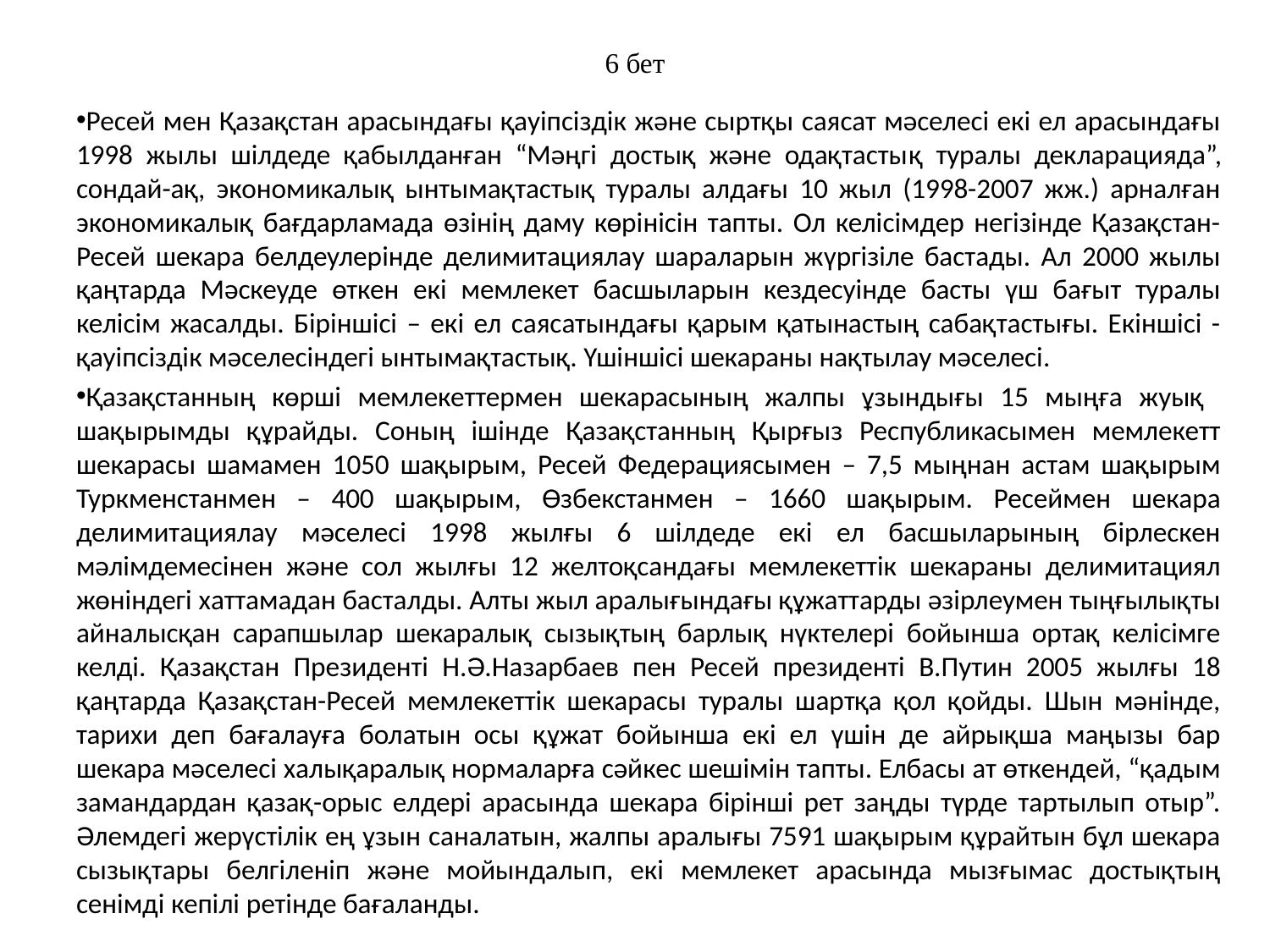

# 6 бет
Ресей мен Қазақстан арасындағы қауіпсіздік және сыртқы саясат мәселесі екі ел арасындағы 1998 жылы шілдеде қабылданған “Мәңгі достық және одақтастық туралы декларацияда”, сондай-ақ, экономикалық ынтымақтастық туралы алдағы 10 жыл (1998-2007 жж.) арналған экономикалық бағдарламада өзінің даму көрінісін тапты. Ол келісімдер негізінде Қазақстан-Ресей шекара белдеулерінде делимитациялау шараларын жүргізіле бастады. Ал 2000 жылы қаңтарда Мәскеуде өткен екі мемлекет басшыларын кездесуінде басты үш бағыт туралы келісім жасалды. Біріншісі – екі ел саясатындағы қарым қатынастың сабақтастығы. Екіншісі - қауіпсіздік мәселесіндегі ынтымақтастық. Үшіншісі шекараны нақтылау мәселесі.
Қазақстанның көрші мемлекеттермен шекарасының жалпы ұзындығы 15 мыңға жуық  шақырымды құрайды. Соның ішінде Қазақстанның Қырғыз Республикасымен мемлекетт шекарасы шамамен 1050 шақырым, Ресей Федерациясымен – 7,5 мыңнан астам шақырым Туркменстанмен – 400 шақырым, Өзбекстанмен – 1660 шақырым. Ресеймен шекара делимитациялау мәселесі 1998 жылғы 6 шілдеде екі ел басшыларының бірлескен мәлімдемесінен және сол жылғы 12 желтоқсандағы мемлекеттік шекараны делимитациял жөніндегі хаттамадан басталды. Алты жыл аралығындағы құжаттарды әзірлеумен тыңғылықты айналысқан сарапшылар шекаралық сызықтың барлық нүктелері бойынша ортақ келісімге келді. Қазақстан Президенті Н.Ә.Назарбаев пен Ресей президенті В.Путин 2005 жылғы 18 қаңтарда Қазақстан-Ресей мемлекеттік шекарасы туралы шартқа қол қойды. Шын мәнінде, тарихи деп бағалауға болатын осы құжат бойынша екі ел үшін де айрықша маңызы бар шекара мәселесі халықаралық нормаларға сәйкес шешімін тапты. Елбасы ат өткендей, “қадым замандардан қазақ-орыс елдері арасында шекара бірінші рет заңды түрде тартылып отыр”. Әлемдегі жерүстілік ең ұзын саналатын, жалпы аралығы 7591 шақырым құрайтын бұл шекара сызықтары белгіленіп және мойындалып, екі мемлекет арасында мызғымас достықтың сенімді кепілі ретінде бағаланды.